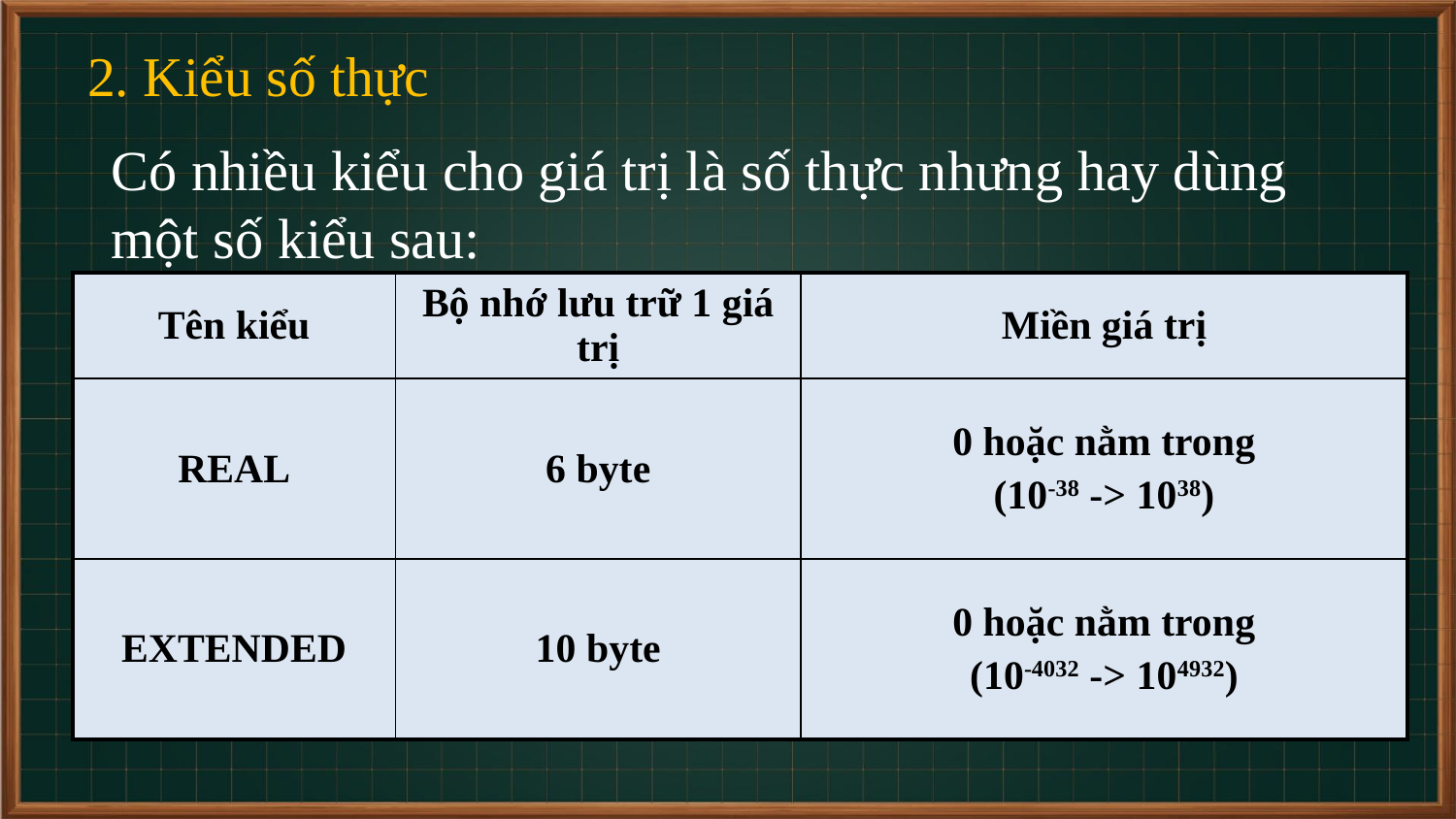

# 2. Kiểu số thực
Có nhiều kiểu cho giá trị là số thực nhưng hay dùng một số kiểu sau:
| Tên kiểu | Bộ nhớ lưu trữ 1 giá trị | Miền giá trị |
| --- | --- | --- |
| REAL | 6 byte | 0 hoặc nằm trong (10-38 -> 1038) |
| EXTENDED | 10 byte | 0 hoặc nằm trong (10-4032 -> 104932) |